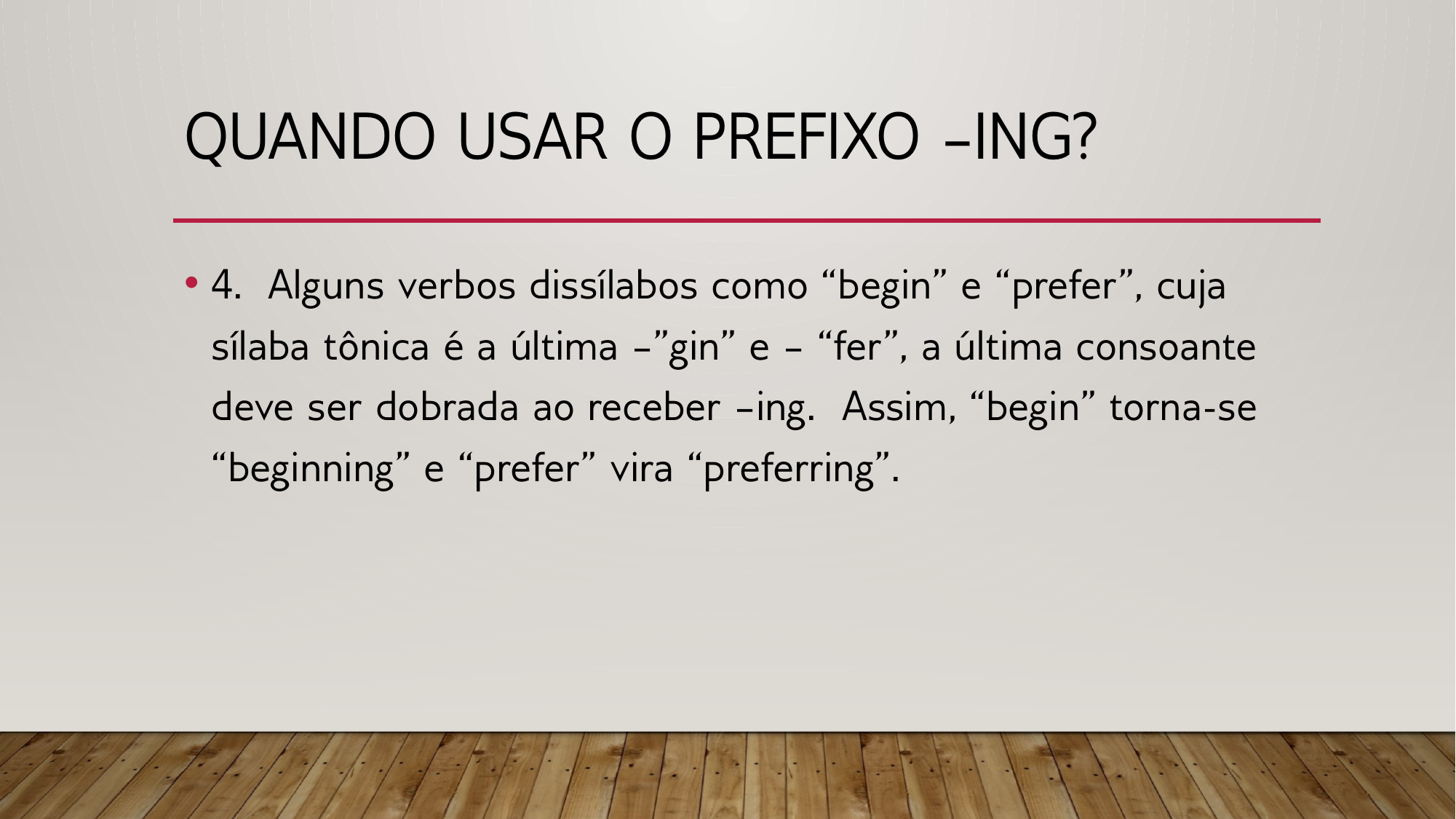

# Quando usar o prefixo –ing?
4.  Alguns verbos dissílabos como “begin” e “prefer”, cuja sílaba tônica é a última –”gin” e – “fer”, a última consoante deve ser dobrada ao receber –ing.  Assim, “begin” torna-se “beginning” e “prefer” vira “preferring”.